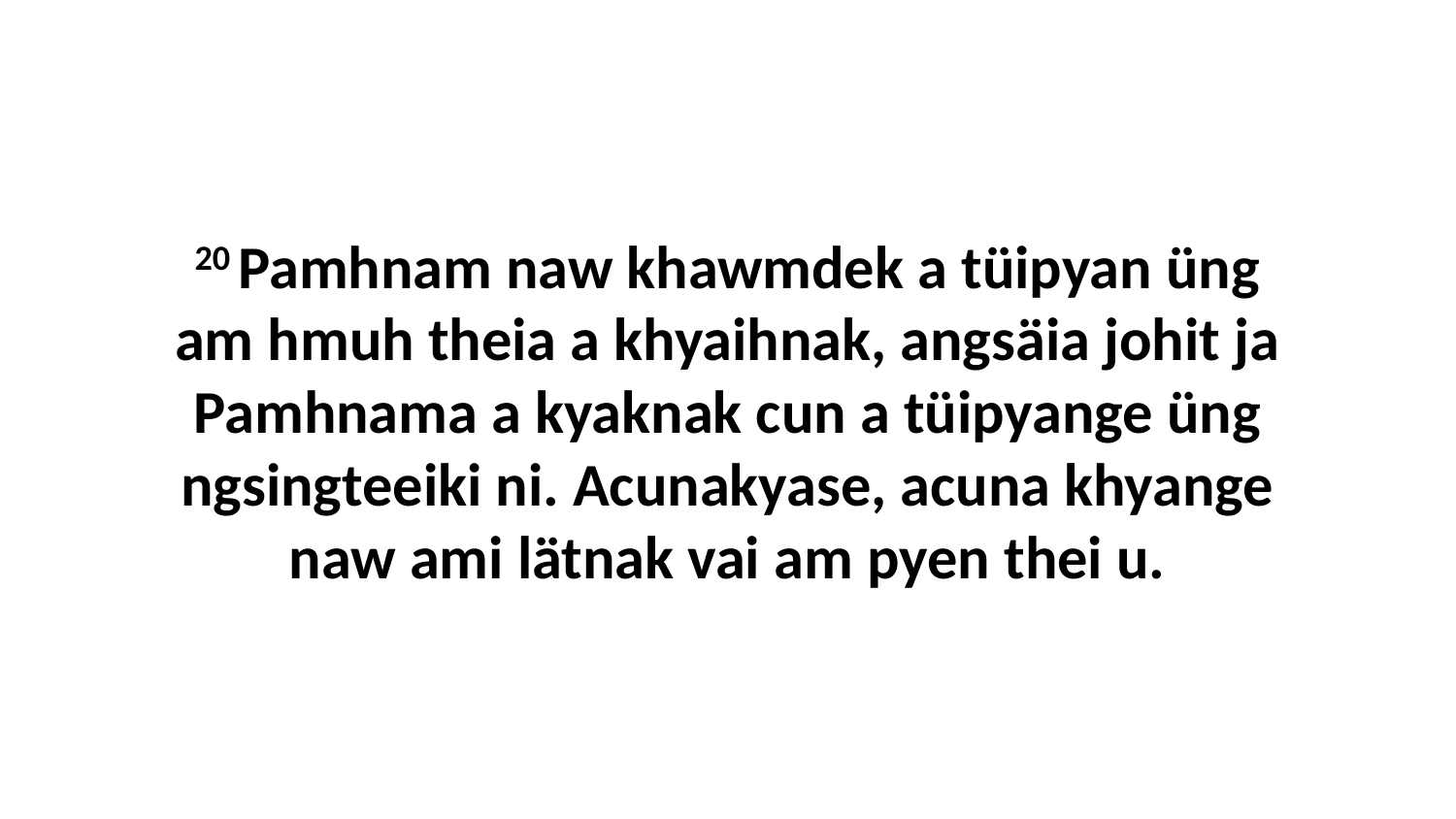

20 Pamhnam naw khawmdek a tüipyan üng am hmuh theia a khyaihnak, angsäia johit ja Pamhnama a kyaknak cun a tüipyange üng ngsingteeiki ni. Acunakyase, acuna khyange naw ami lätnak vai am pyen thei u.